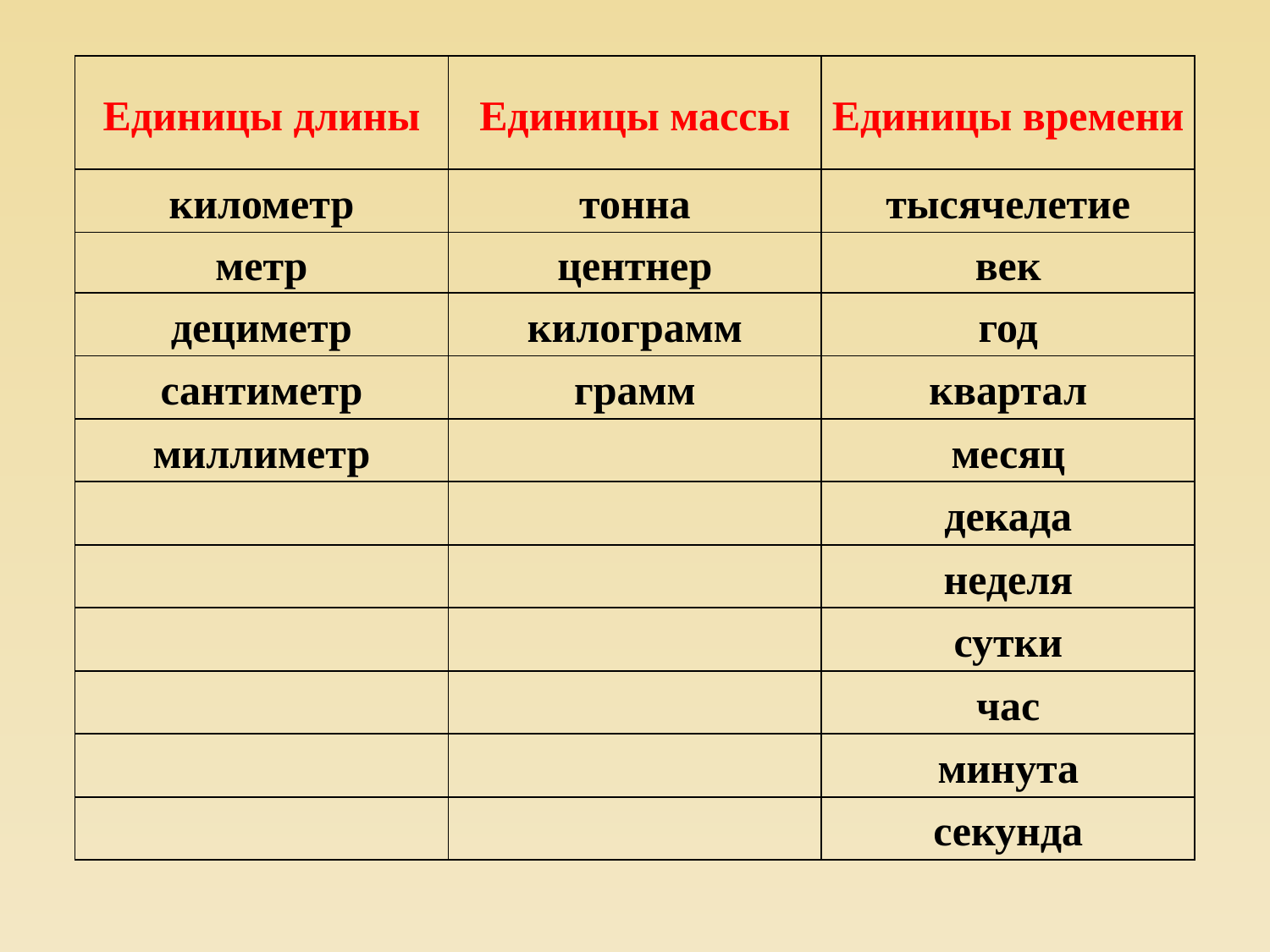

| Единицы длины | Единицы массы | Единицы времени |
| --- | --- | --- |
| километр | тонна | тысячелетие |
| метр | центнер | век |
| дециметр | килограмм | год |
| сантиметр | грамм | квартал |
| миллиметр |  | месяц |
|  |  | декада |
|  |  | неделя |
|  |  | сутки |
|  |  | час |
|  |  | минута |
|  |  | секунда |